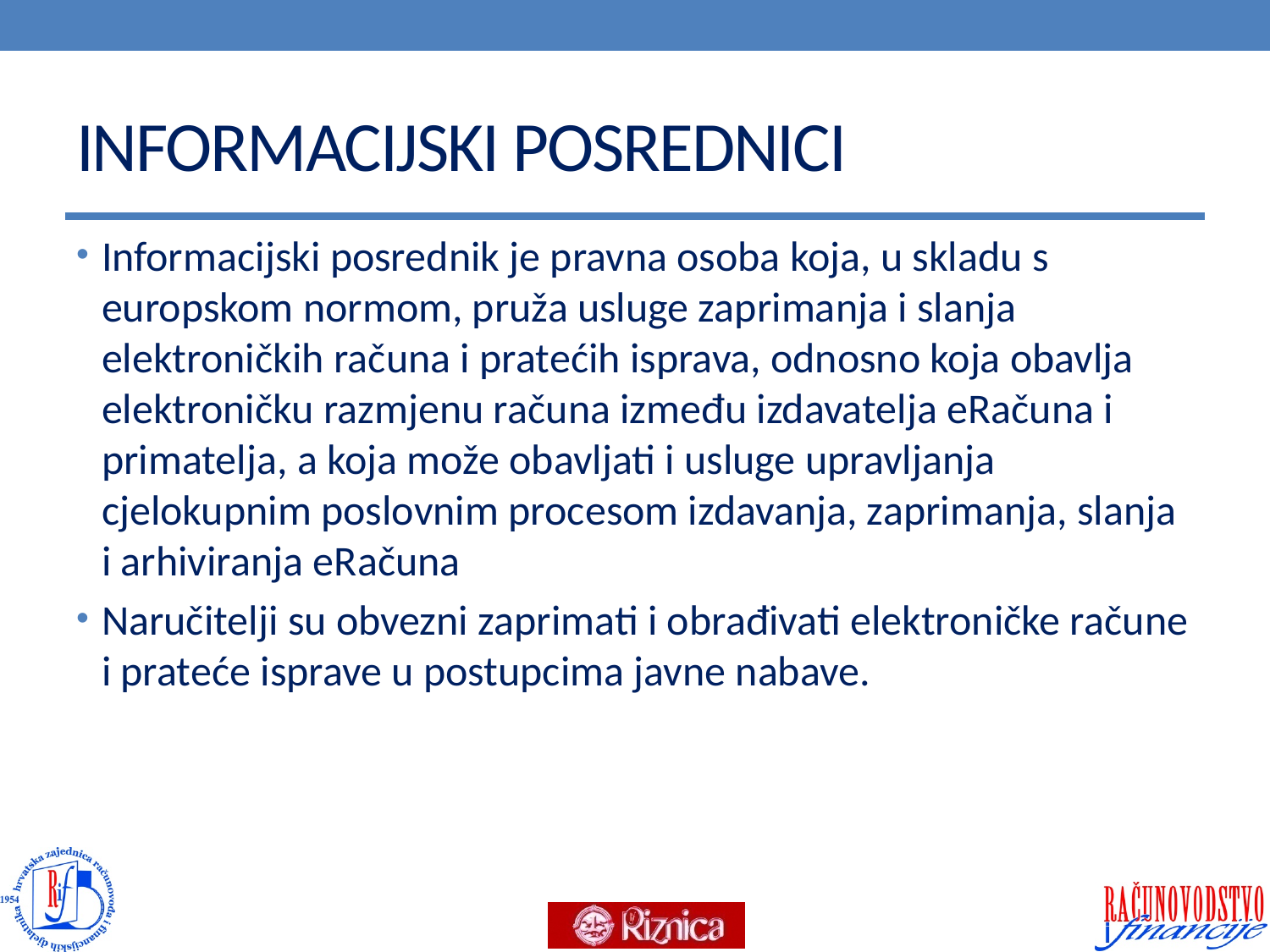

# INFORMACIJSKI POSREDNICI
Informacijski posrednik je pravna osoba koja, u skladu s europskom normom, pruža usluge zaprimanja i slanja elektroničkih računa i pratećih isprava, odnosno koja obavlja elektroničku razmjenu računa između izdavatelja eRačuna i primatelja, a koja može obavljati i usluge upravljanja cjelokupnim poslovnim procesom izdavanja, zaprimanja, slanja i arhiviranja eRačuna
Naručitelji su obvezni zaprimati i obrađivati elektroničke račune i prateće isprave u postupcima javne nabave.